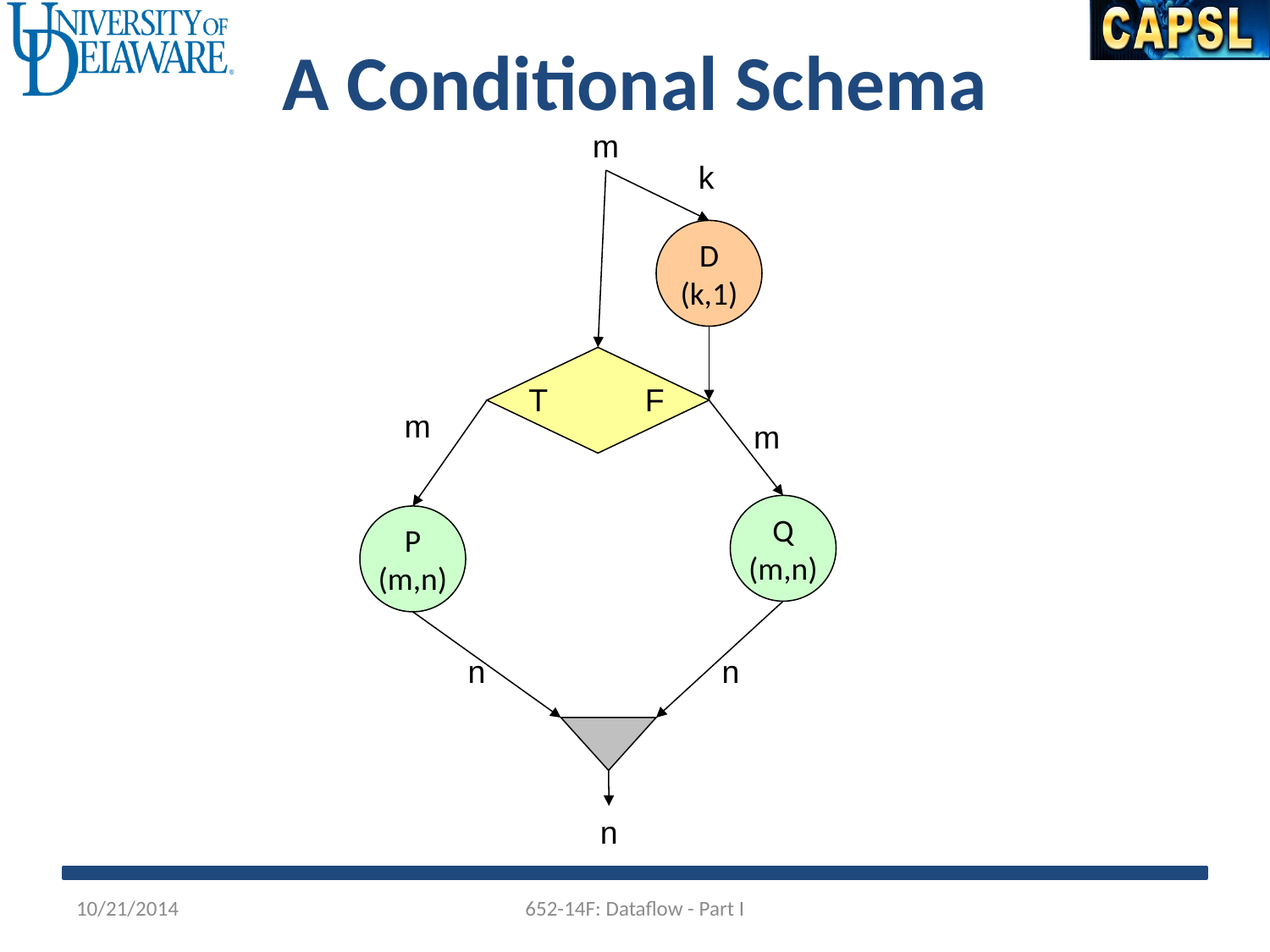

A Conditional Schema
m
k
D
(k,1)

T
F
m
m
Q
(m,n)
P
(m,n)
n
n

n
10/21/2014
652-14F: Dataflow - Part I